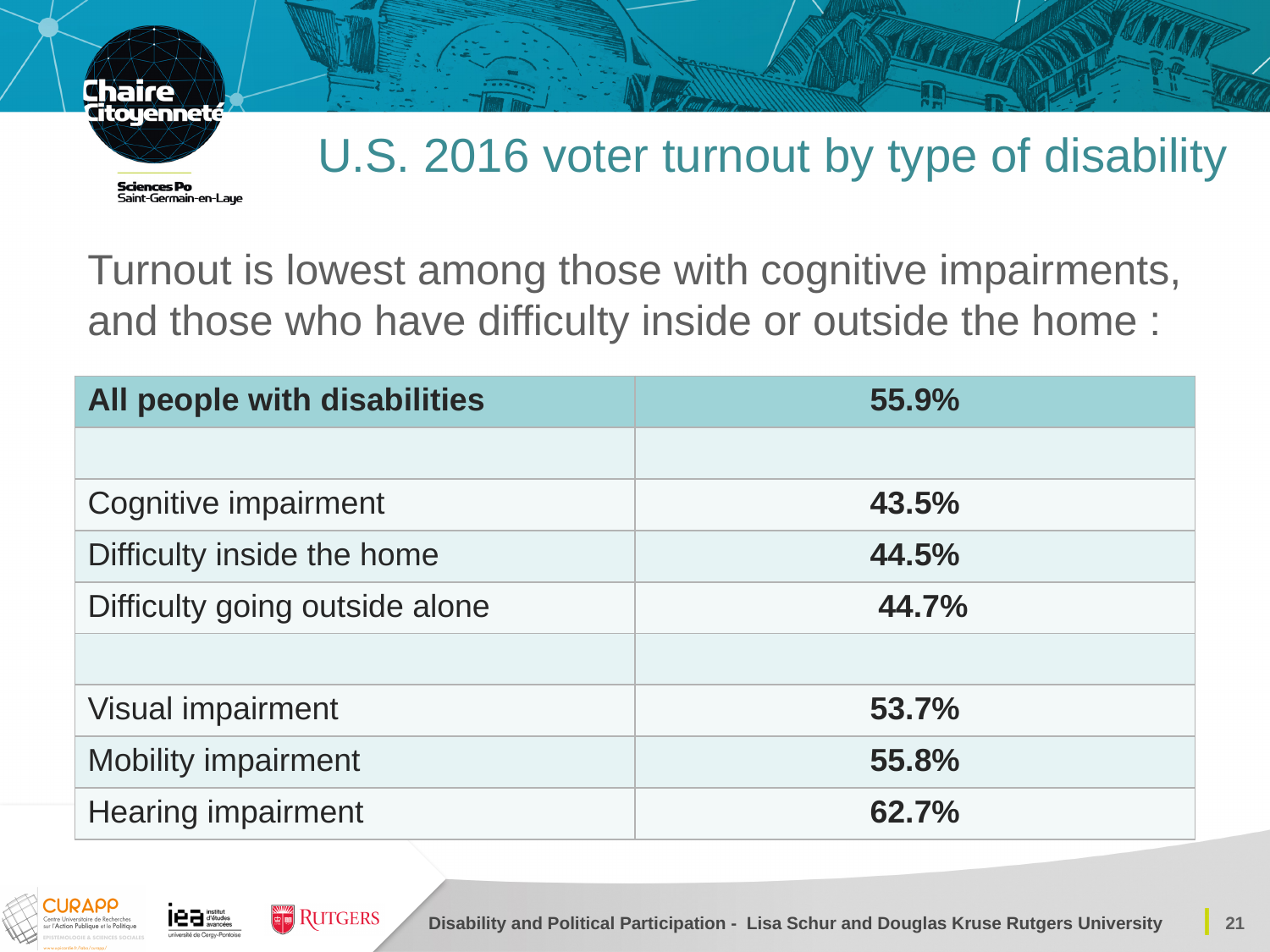

# U.S. 2016 voter turnout by type of disability
Turnout is lowest among those with cognitive impairments, and those who have difficulty inside or outside the home :

| All people with disabilities | 55.9% |
| --- | --- |
|  |  |
| Cognitive impairment | 43.5% |
| Difficulty inside the home | 44.5% |
| Difficulty going outside alone | 44.7% |
|  |  |
| Visual impairment | 53.7% |
| Mobility impairment | 55.8% |
| Hearing impairment | 62.7% |
Disability and Political Participation -  Lisa Schur and Douglas Kruse Rutgers University
21